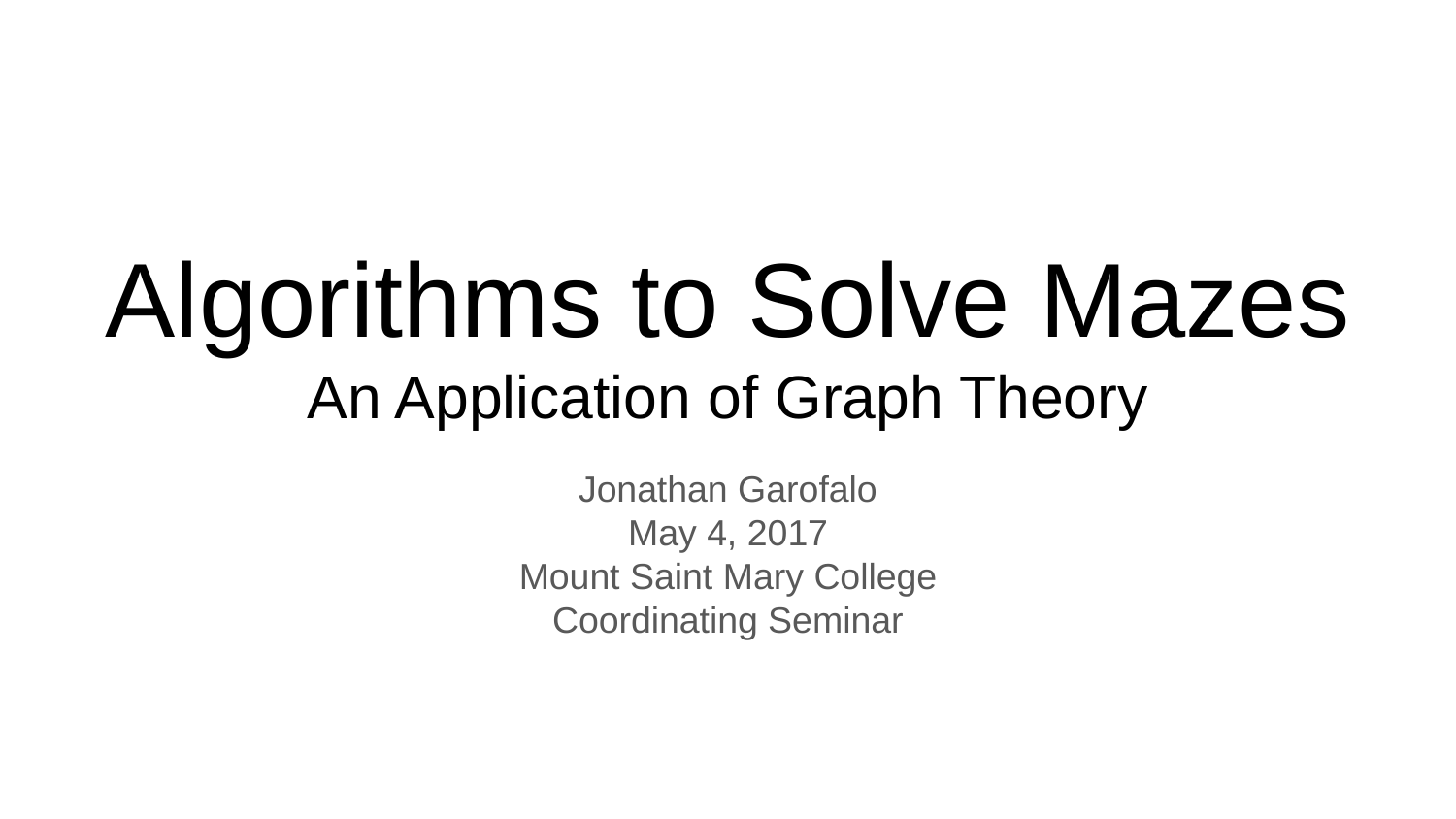

# Algorithms to Solve Mazes
An Application of Graph Theory
Jonathan Garofalo
May 4, 2017
Mount Saint Mary College
Coordinating Seminar